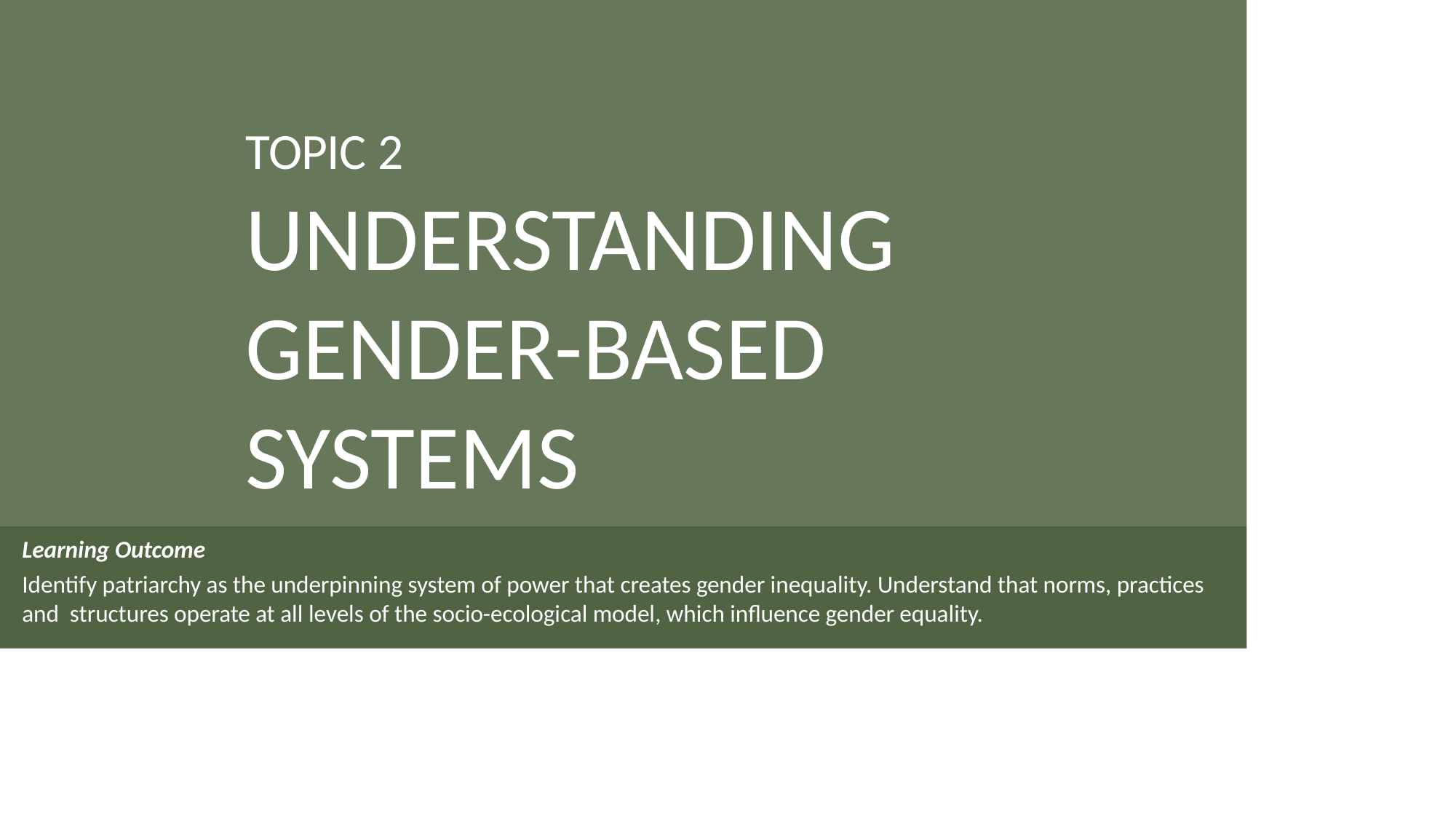

# TOPIC 2 UNDERSTANDING GENDER-BASED SYSTEMS
Learning Outcome
Identify patriarchy as the underpinning system of power that creates gender inequality. Understand that norms, practices and  structures operate at all levels of the socio-ecological model, which influence gender equality.